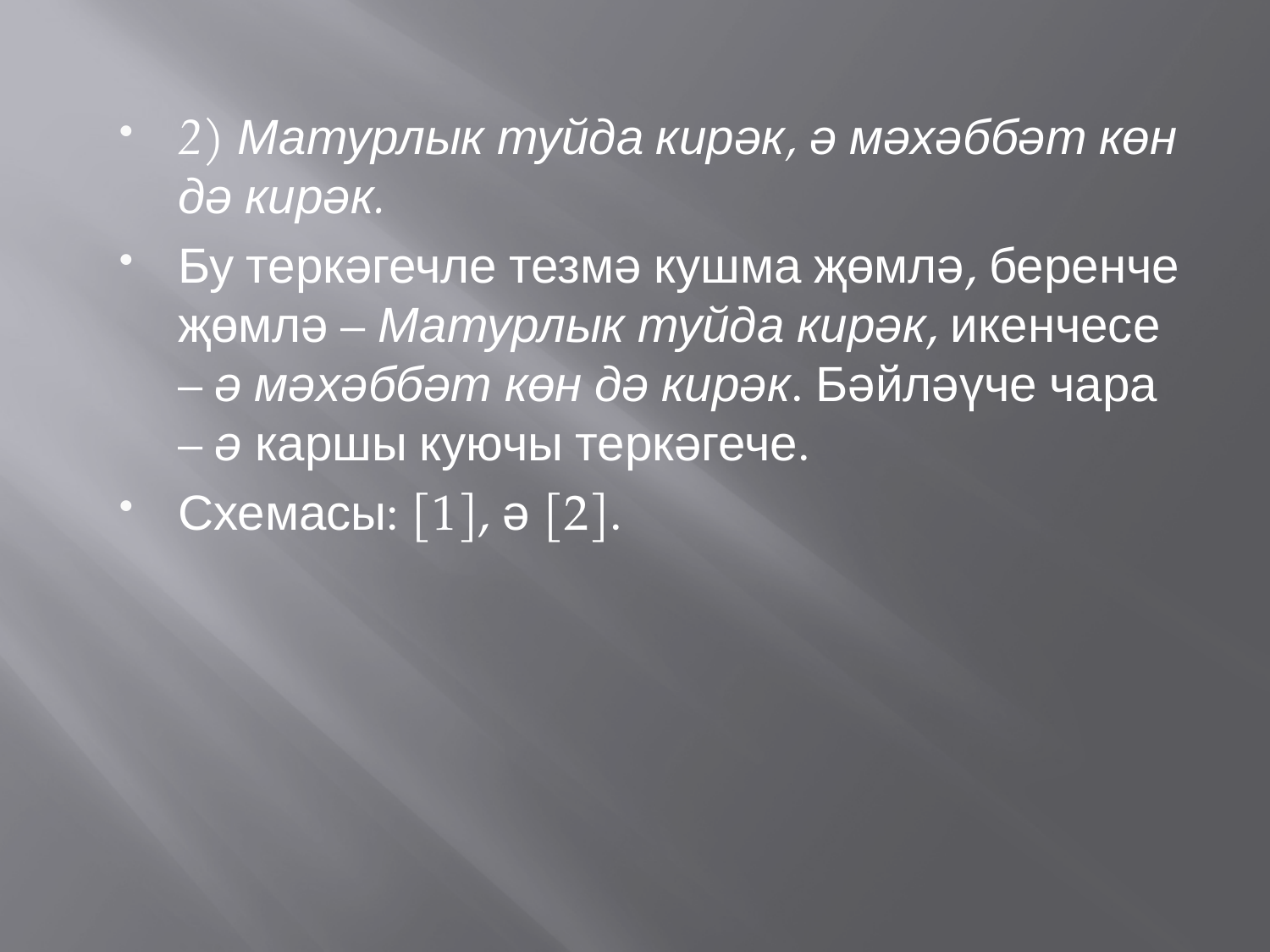

#
2) Матурлык туйда кирәк, ә мәхәббәт көн дә кирәк.
Бу теркәгечле тезмә кушма җөмлә, беренче җөмлә – Матурлык туйда кирәк, икенчесе – ә мәхәббәт көн дә кирәк. Бәйләүче чара – ә каршы куючы теркәгече.
Схемасы: [1], ә [2].